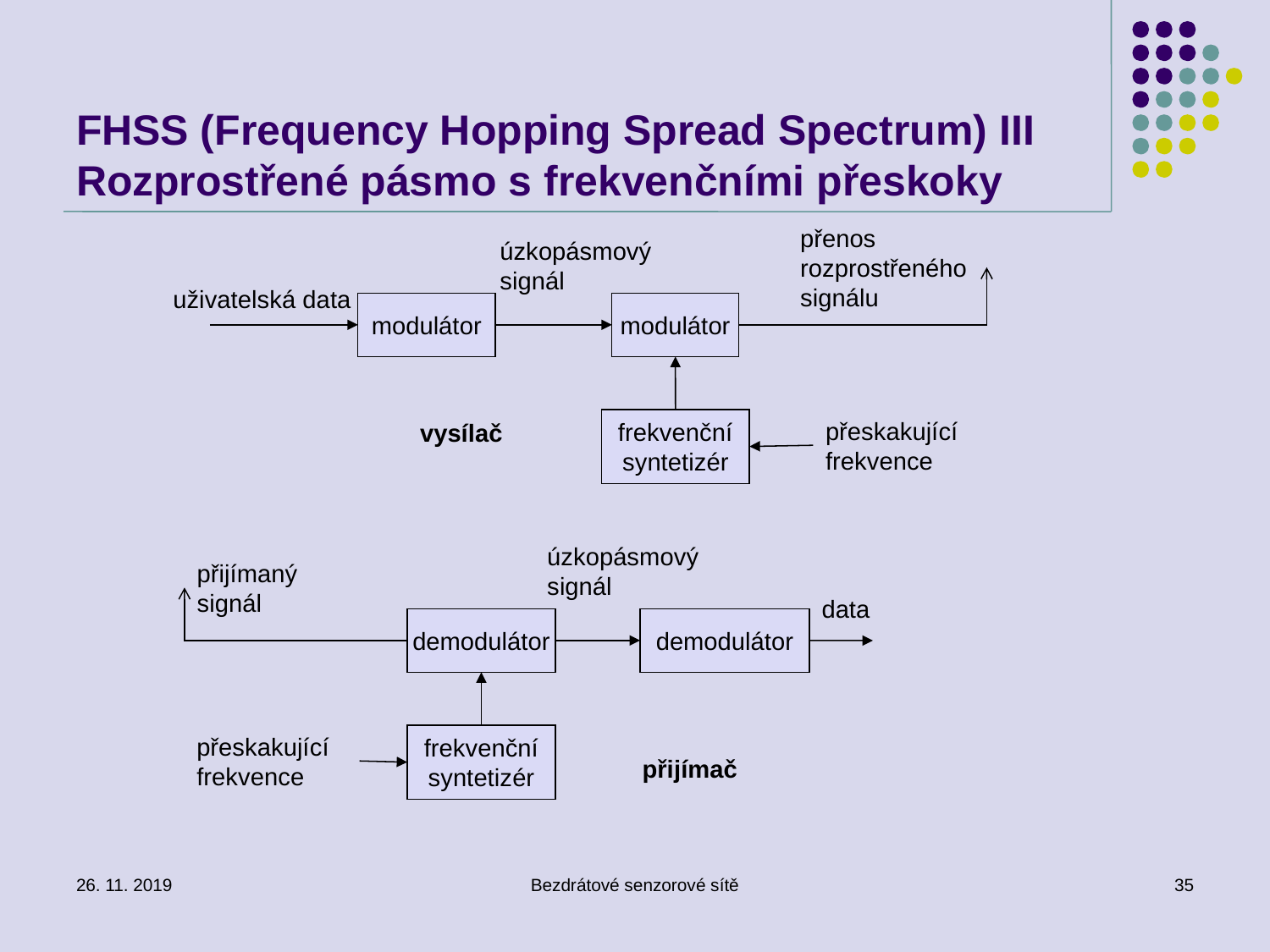

# FHSS (Frequency Hopping Spread Spectrum) III Rozprostřené pásmo s frekvenčními přeskoky
přenos
rozprostřeného
signálu
úzkopásmový
signál
uživatelská data
modulátor
modulátor
frekvenční
syntetizér
přeskakující
frekvence
vysílač
úzkopásmový
signál
přijímaný
signál
data
demodulátor
demodulátor
přeskakující
frekvence
frekvenční
syntetizér
přijímač
26. 11. 2019
Bezdrátové senzorové sítě
35